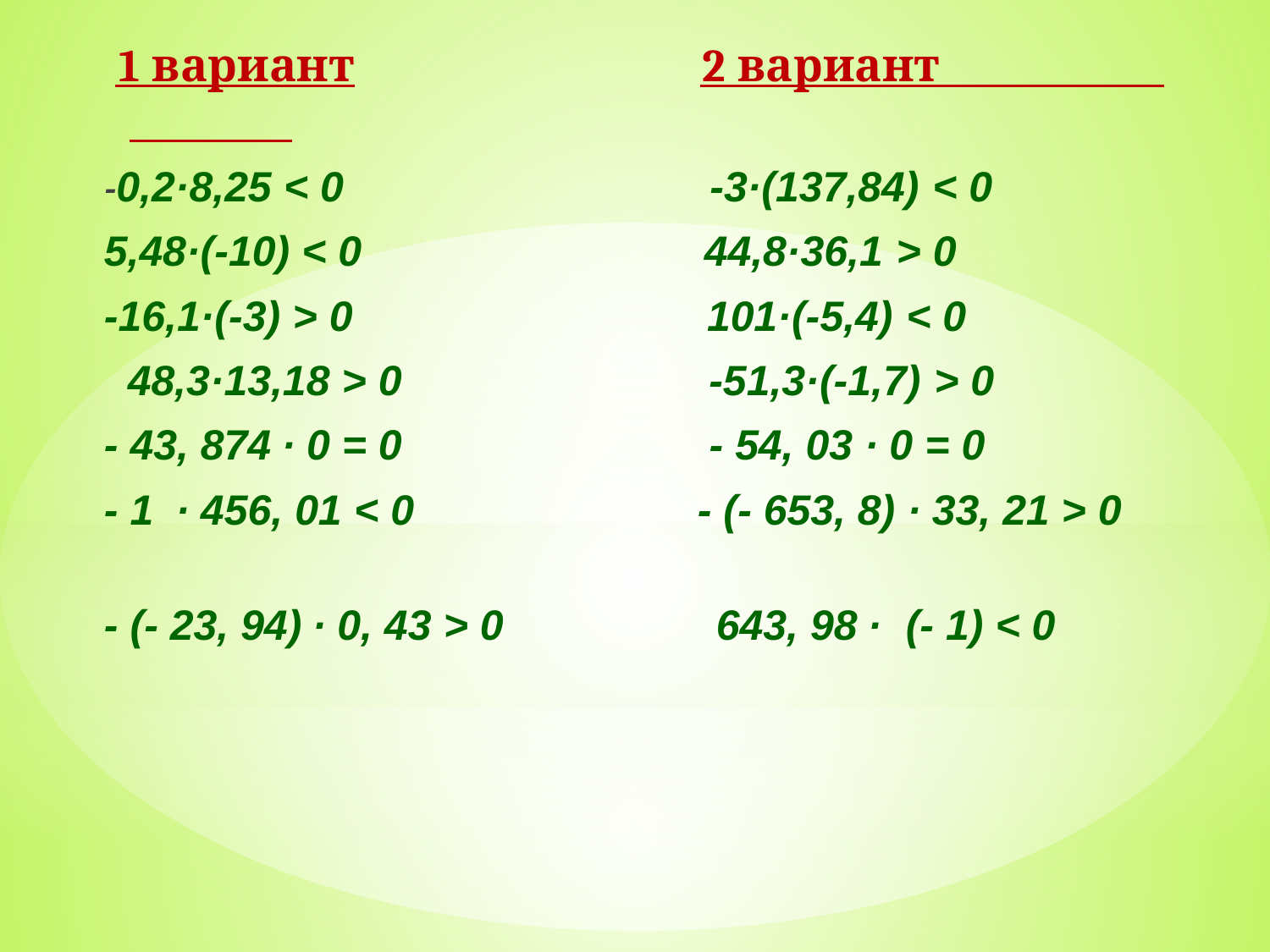

1 вариант                                  2 вариант
-0,2·8,25 < 0                               -3·(137,84) < 0
5,48·(-10) < 0                             44,8·36,1 > 0
-16,1·(-3) > 0                              101·(-5,4) < 0
  48,3·13,18 > 0                          -51,3·(-1,7) > 0
- 43, 874 ∙ 0 = 0                          - 54, 03 ∙ 0 = 0
- 1  ∙ 456, 01 < 0                        - (- 653, 8) ∙ 33, 21 > 0
- (- 23, 94) ∙ 0, 43 > 0                  643, 98 ∙  (- 1) < 0